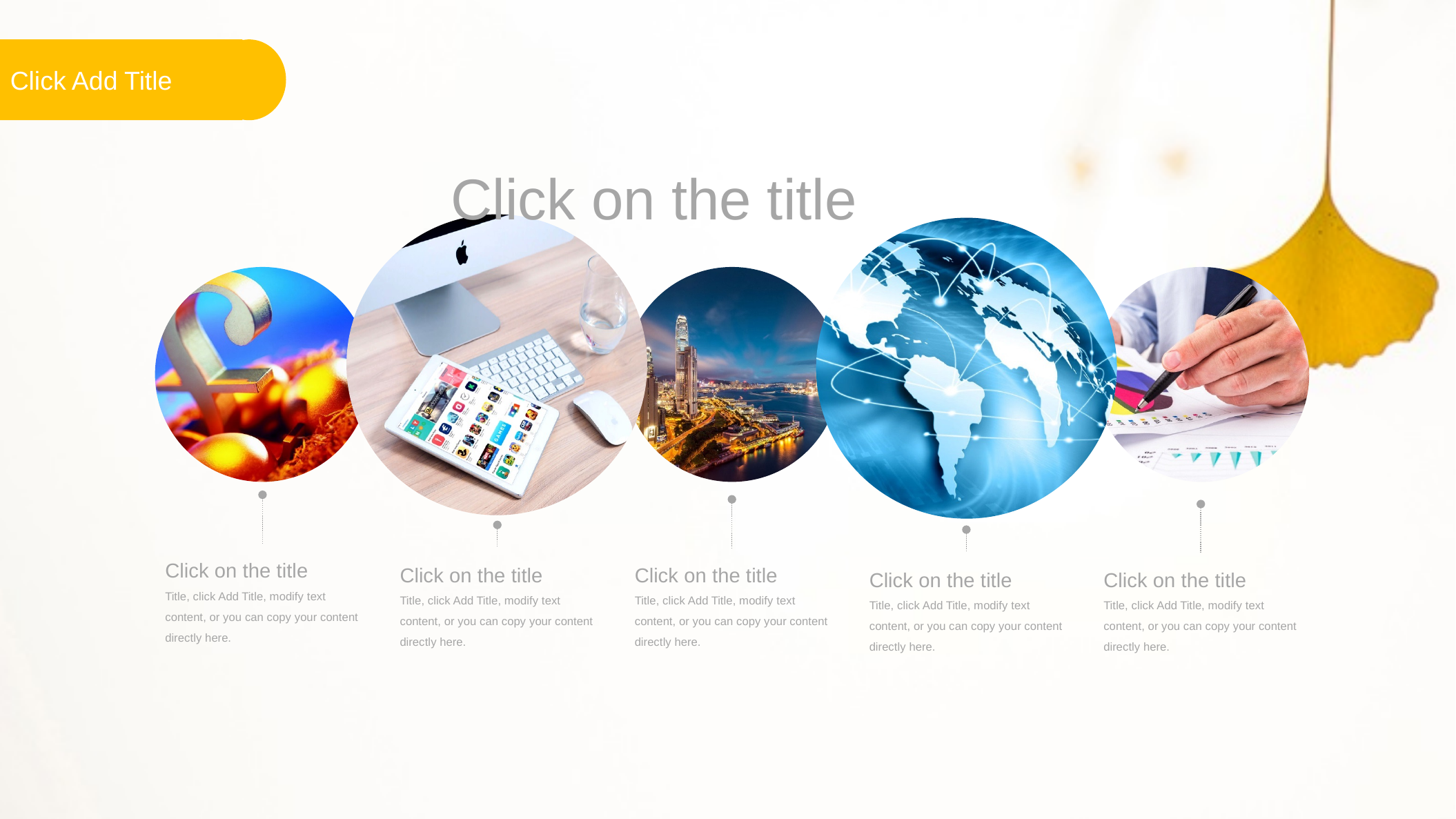

Click Add Title
Click on the title

Click on the title
Title, click Add Title, modify text content, or you can copy your content directly here.
Click on the title
Title, click Add Title, modify text content, or you can copy your content directly here.
Click on the title
Title, click Add Title, modify text content, or you can copy your content directly here.
Click on the title
Title, click Add Title, modify text content, or you can copy your content directly here.
Click on the title
Title, click Add Title, modify text content, or you can copy your content directly here.